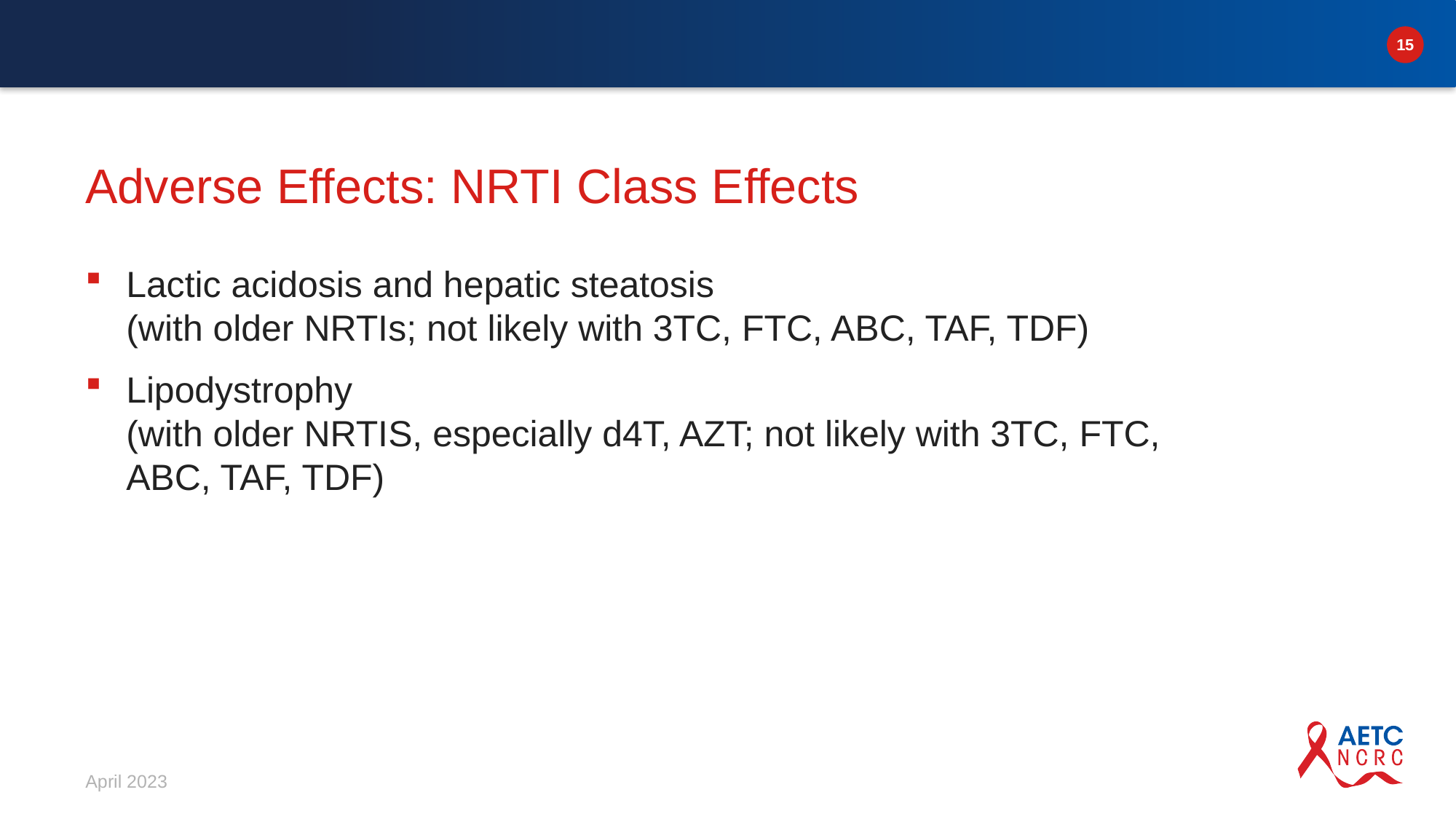

# Adverse Effects: NRTI Class Effects
Lactic acidosis and hepatic steatosis
(with older NRTIs; not likely with 3TC, FTC, ABC, TAF, TDF)
Lipodystrophy
(with older NRTIS, especially d4T, AZT; not likely with 3TC, FTC, ABC, TAF, TDF)
April 2023